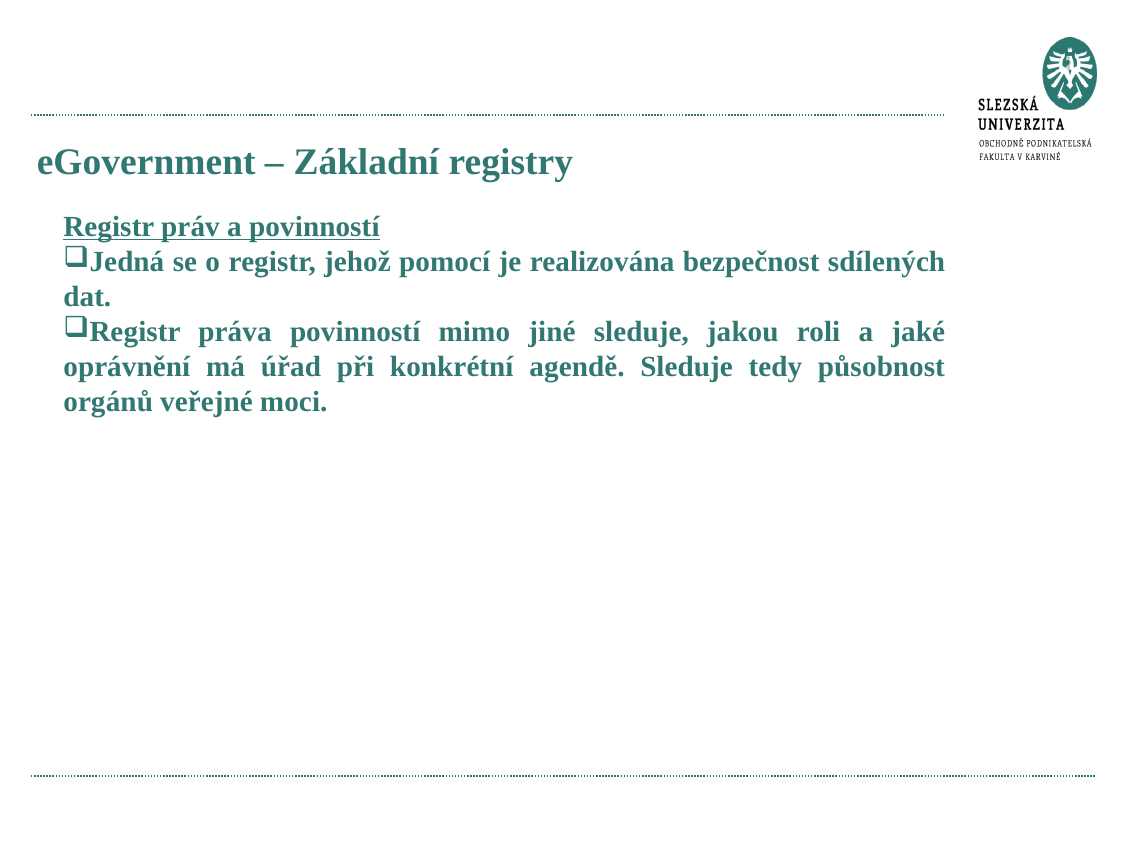

# eGovernment – Základní registry
Registr práv a povinností
Jedná se o registr, jehož pomocí je realizována bezpečnost sdílených dat.
Registr práva povinností mimo jiné sleduje, jakou roli a jaké oprávnění má úřad při konkrétní agendě. Sleduje tedy působnost orgánů veřejné moci.